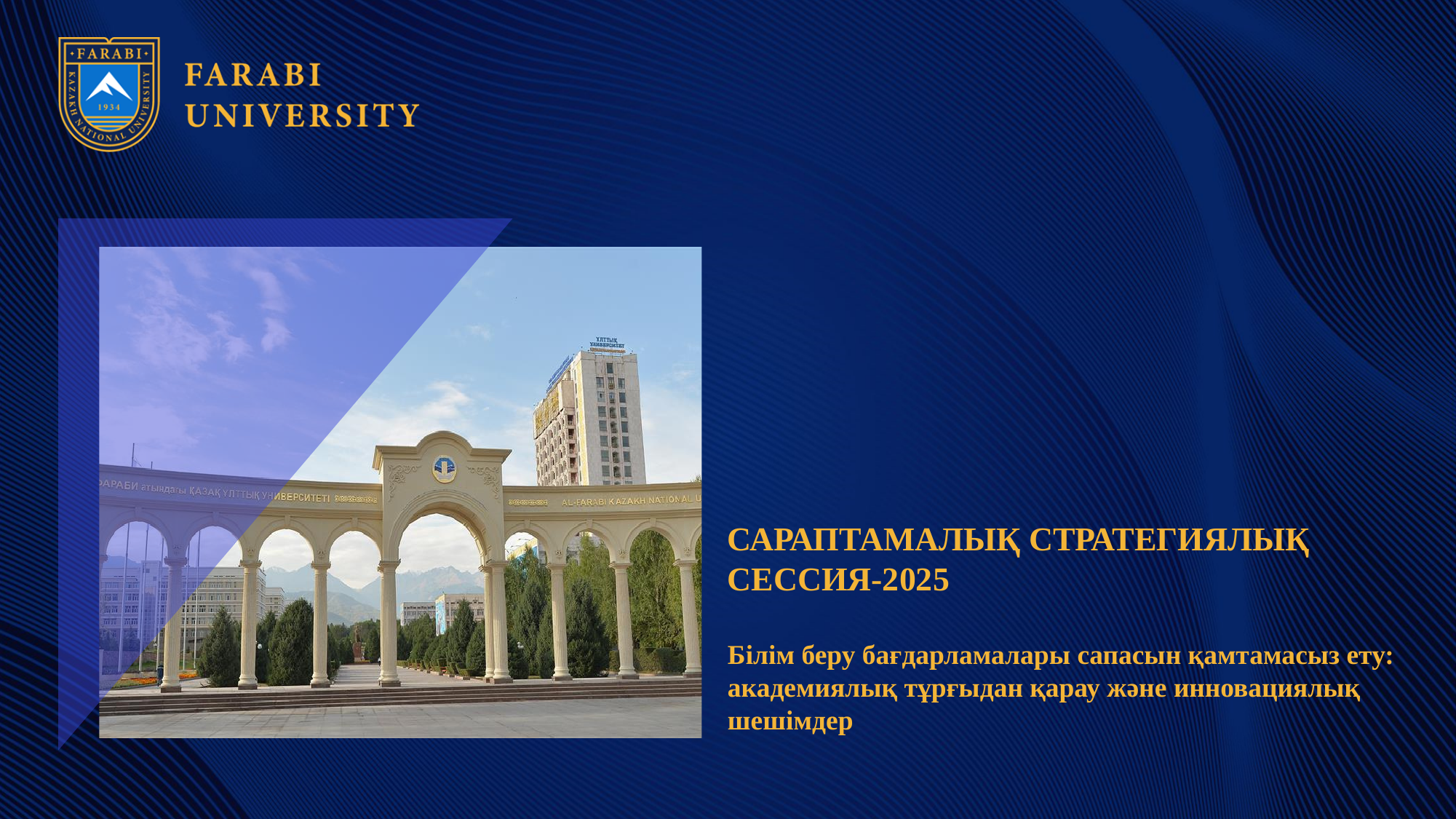

САРАПТАМАЛЫҚ СТРАТЕГИЯЛЫҚ СЕССИЯ-2025

Білім беру бағдарламалары сапасын қамтамасыз ету:
академиялық тұрғыдан қарау және инновациялық шешімдер